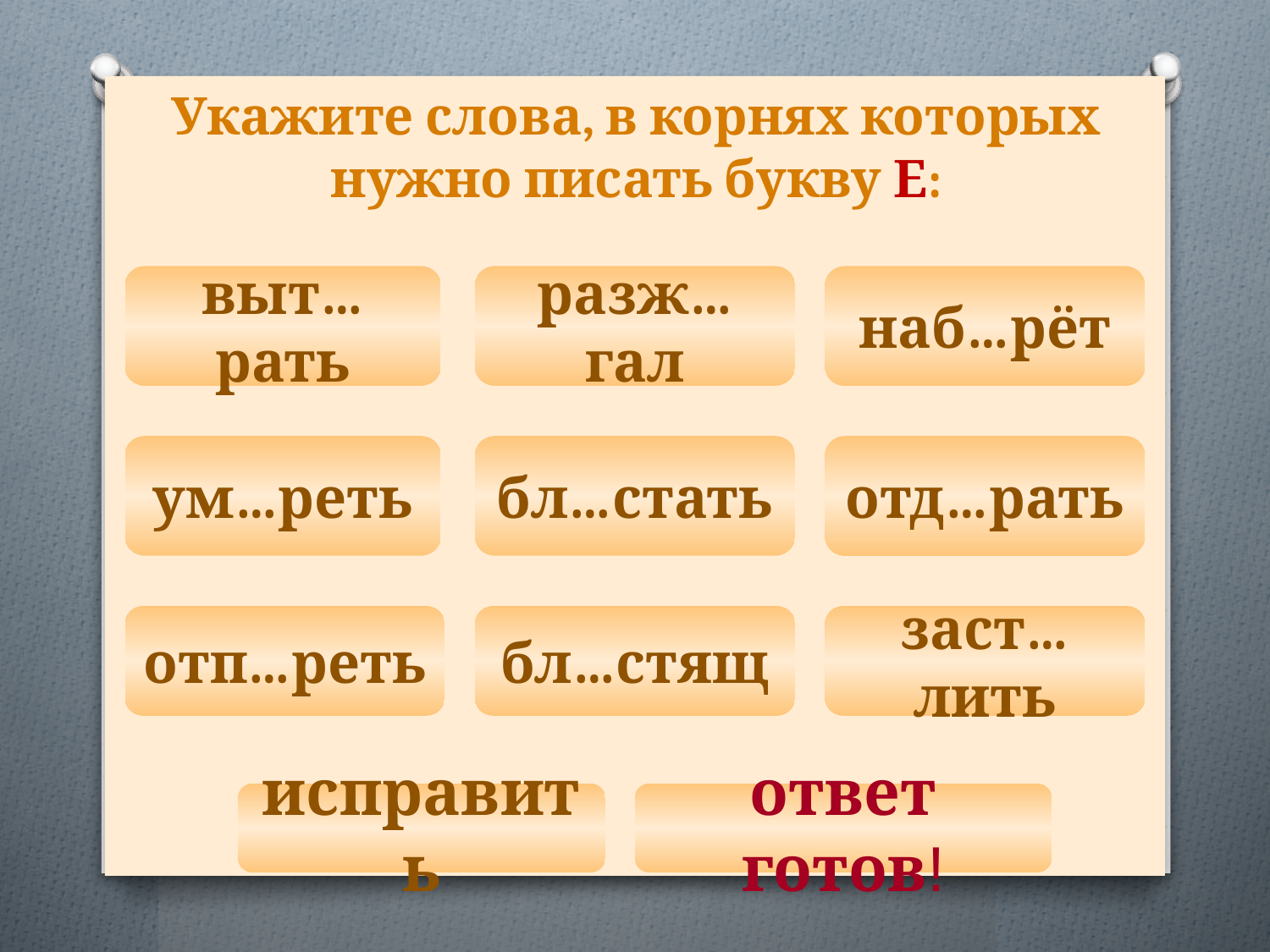

# Укажите слова, в корнях которых нужно писать букву Е:

выт…рать
разж…гал
наб…рёт
ум…реть
бл…стать
отд…рать
отп…реть
бл…стящ
заст…лить
исправить
ответ готов!